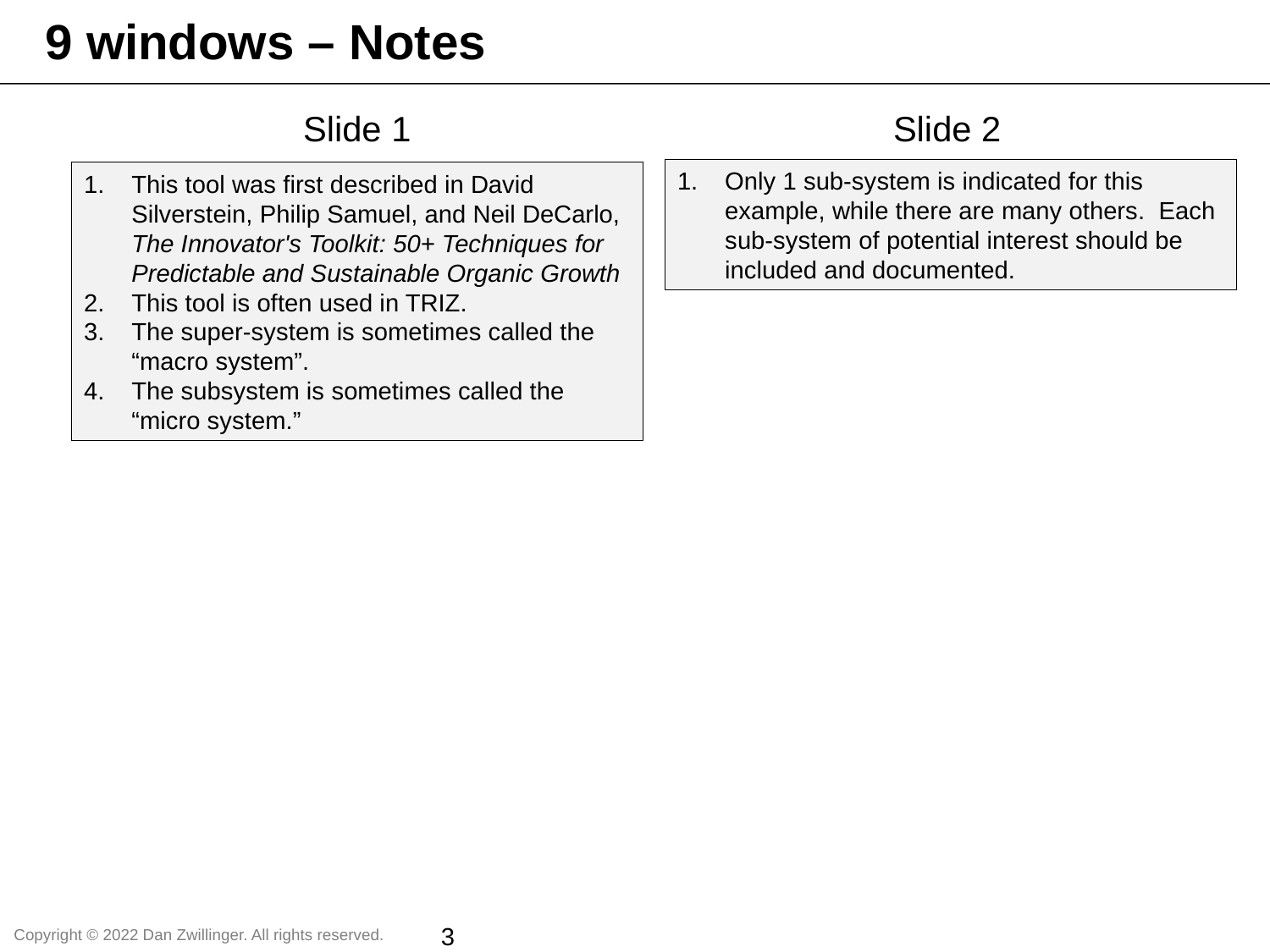

9 windows – Notes

Slide 1
Slide 2
Only 1 sub-system is indicated for this example, while there are many others.  Each sub-system of potential interest should be included and documented.
This tool was first described in David Silverstein, Philip Samuel, and Neil DeCarlo, The Innovator's Toolkit: 50+ Techniques for Predictable and Sustainable Organic Growth
This tool is often used in TRIZ.
The super-system is sometimes called the  “macro system”.
The subsystem is sometimes called the “micro system.”
3
Copyright © 2022 Dan Zwillinger. All rights reserved.